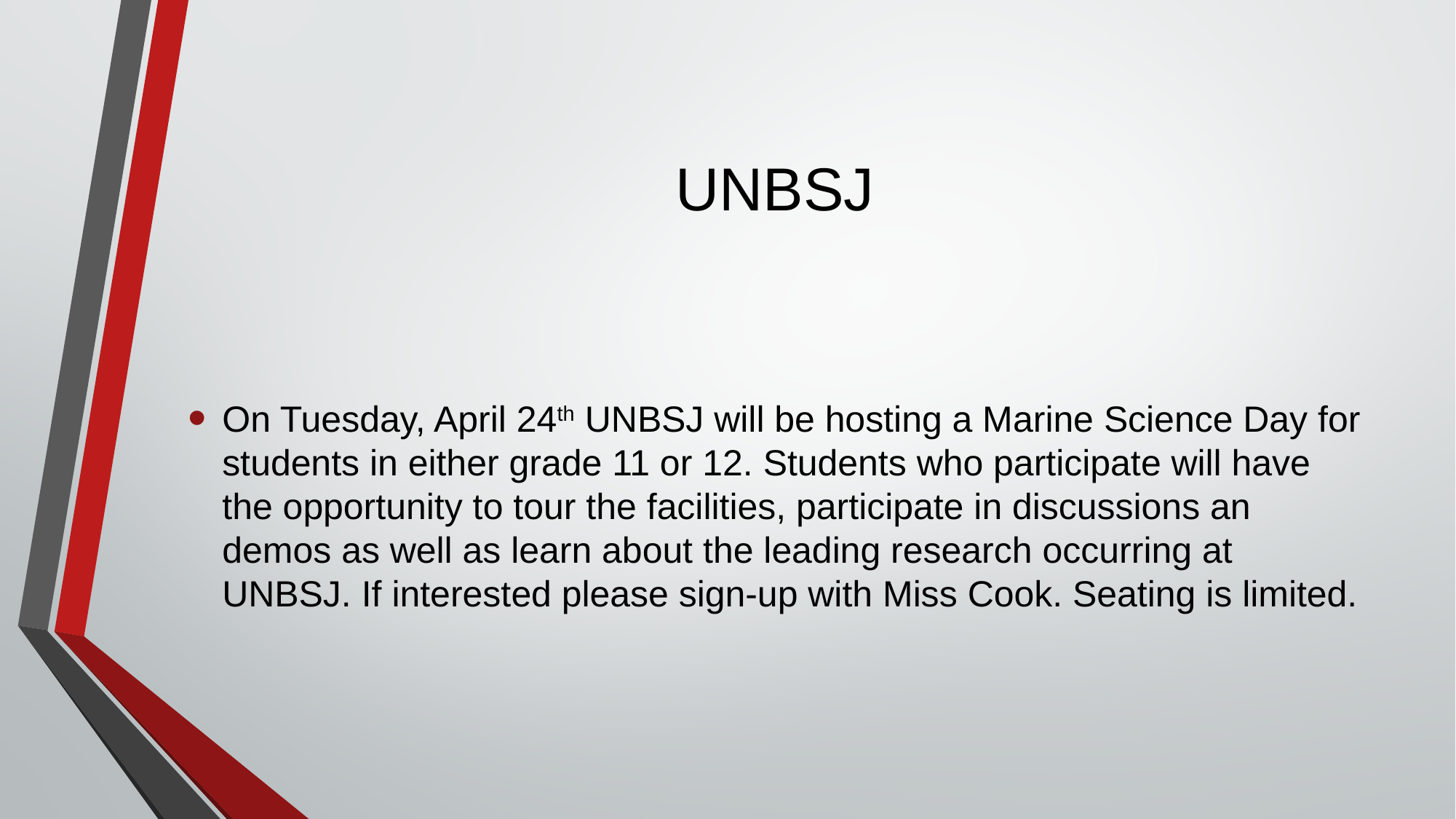

# UNBSJ
On Tuesday, April 24th UNBSJ will be hosting a Marine Science Day for students in either grade 11 or 12. Students who participate will have the opportunity to tour the facilities, participate in discussions an demos as well as learn about the leading research occurring at UNBSJ. If interested please sign-up with Miss Cook. Seating is limited.